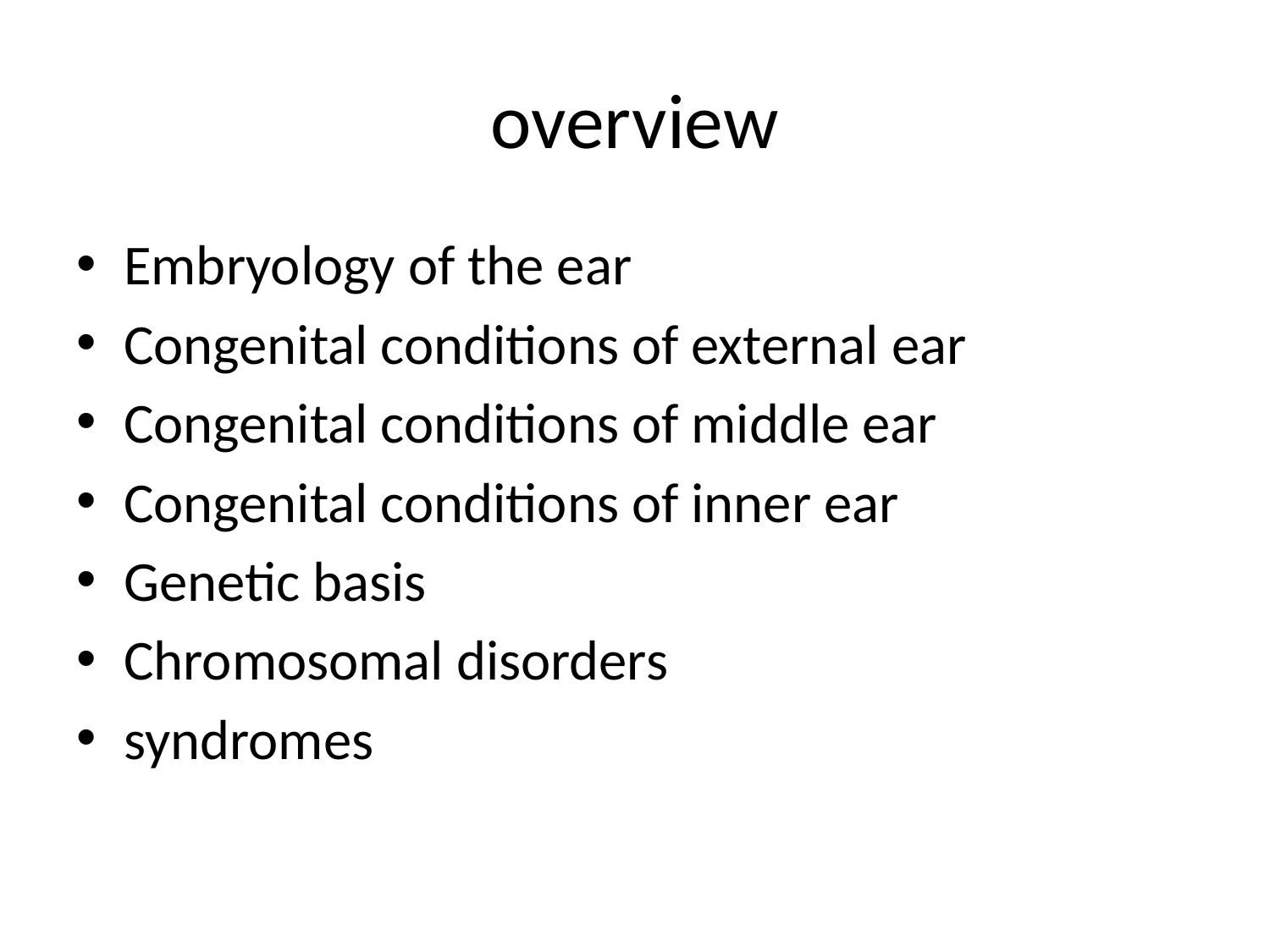

# overview
Embryology of the ear
Congenital conditions of external ear
Congenital conditions of middle ear
Congenital conditions of inner ear
Genetic basis
Chromosomal disorders
syndromes